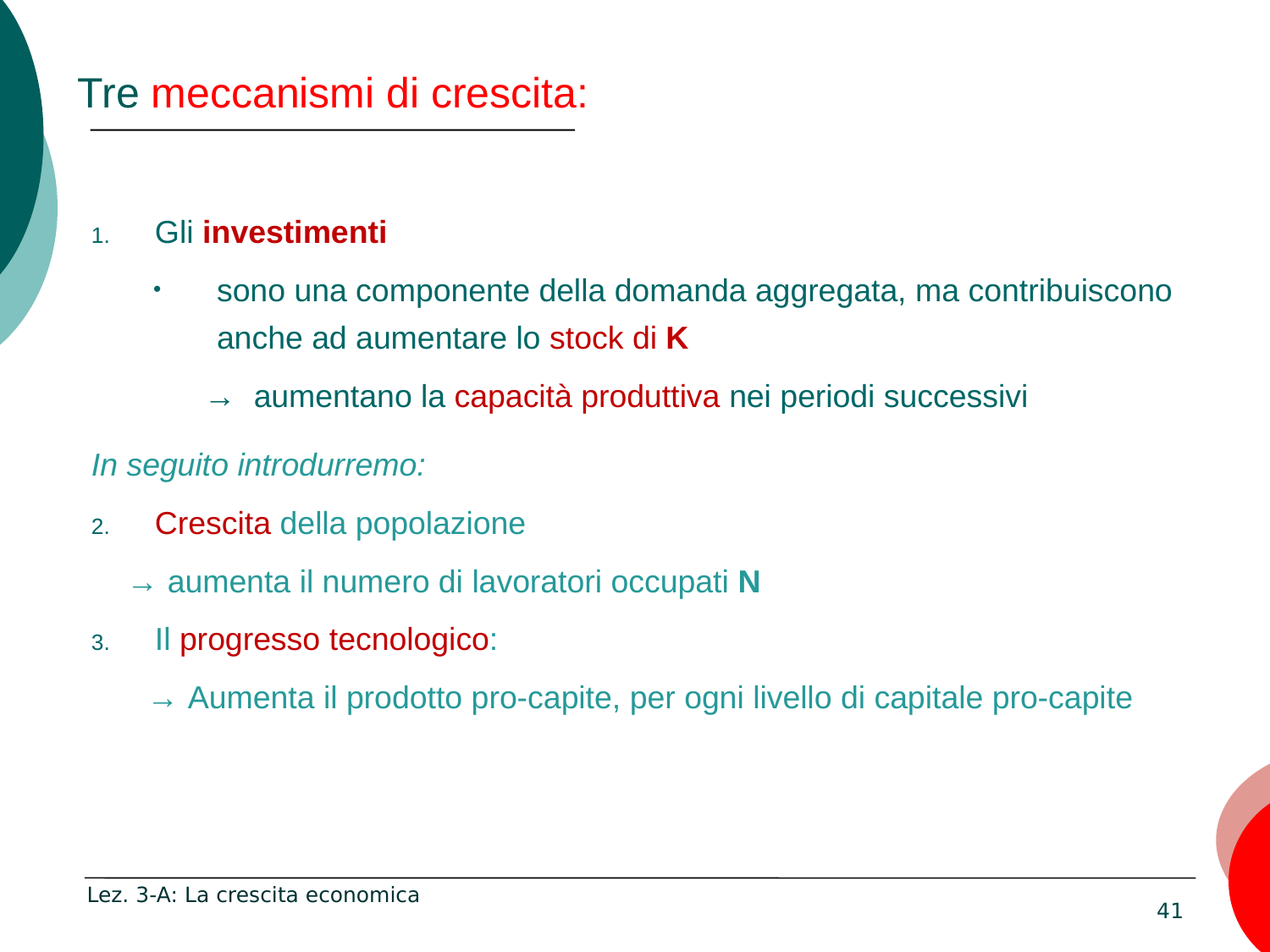

# Tre meccanismi di crescita:
Gli investimenti
sono una componente della domanda aggregata, ma contribuiscono anche ad aumentare lo stock di K
→  aumentano la capacità produttiva nei periodi successivi
In seguito introdurremo:
Crescita della popolazione
    → aumenta il numero di lavoratori occupati N
Il progresso tecnologico:
→ Aumenta il prodotto pro-capite, per ogni livello di capitale pro-capite

Lez. 3-A: La crescita economica